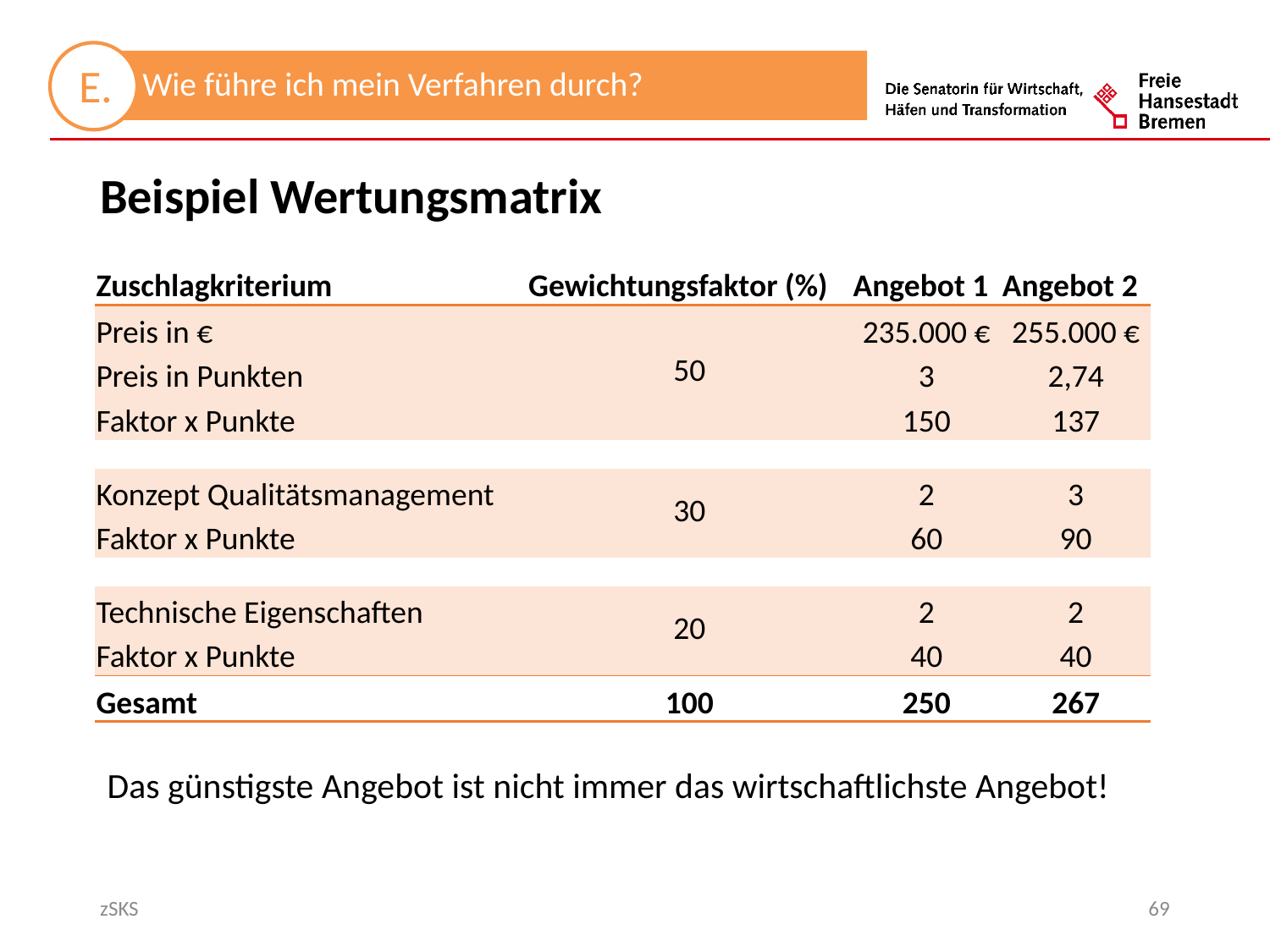

Beispiel Wertungsmatrix
| Zuschlagkriterium | Gewichtungsfaktor (%) | Angebot 1 | Angebot 2 |
| --- | --- | --- | --- |
| Preis in € | 50 | 235.000 € | 255.000 € |
| Preis in Punkten |  | 3 | 2,74 |
| Faktor x Punkte |  | 150 | 137 |
|  |  |  |  |
| Konzept Qualitätsmanagement | 30 | 2 | 3 |
| Faktor x Punkte |  | 60 | 90 |
|  |  |  |  |
| Technische Eigenschaften | 20 | 2 | 2 |
| Faktor x Punkte |  | 40 | 40 |
| Gesamt | 100 | 250 | 267 |
Das günstigste Angebot ist nicht immer das wirtschaftlichste Angebot!
zSKS
69